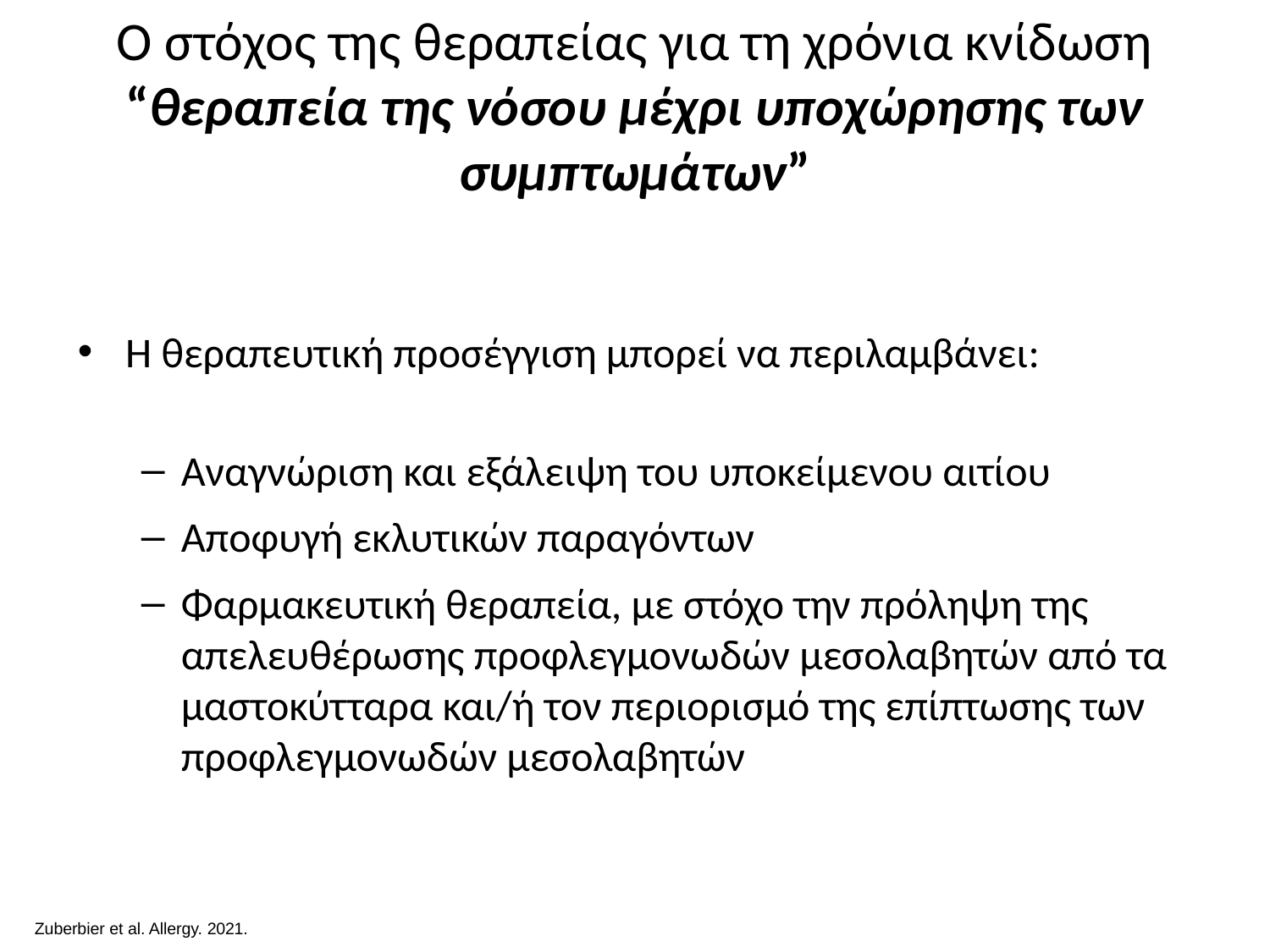

# O στόχος της θεραπείας για τη χρόνια κνίδωση “θεραπεία της νόσου μέχρι υποχώρησης των συμπτωμάτων”
Η θεραπευτική προσέγγιση μπορεί να περιλαμβάνει:

Αναγνώριση και εξάλειψη του υποκείμενου αιτίου
Αποφυγή εκλυτικών παραγόντων
Φαρμακευτική θεραπεία, με στόχο την πρόληψη της απελευθέρωσης προφλεγμονωδών μεσολαβητών από τα μαστοκύτταρα και/ή τον περιορισμό της επίπτωσης των προφλεγμονωδών μεσολαβητών
Zuberbier et al. Allergy. 2021.